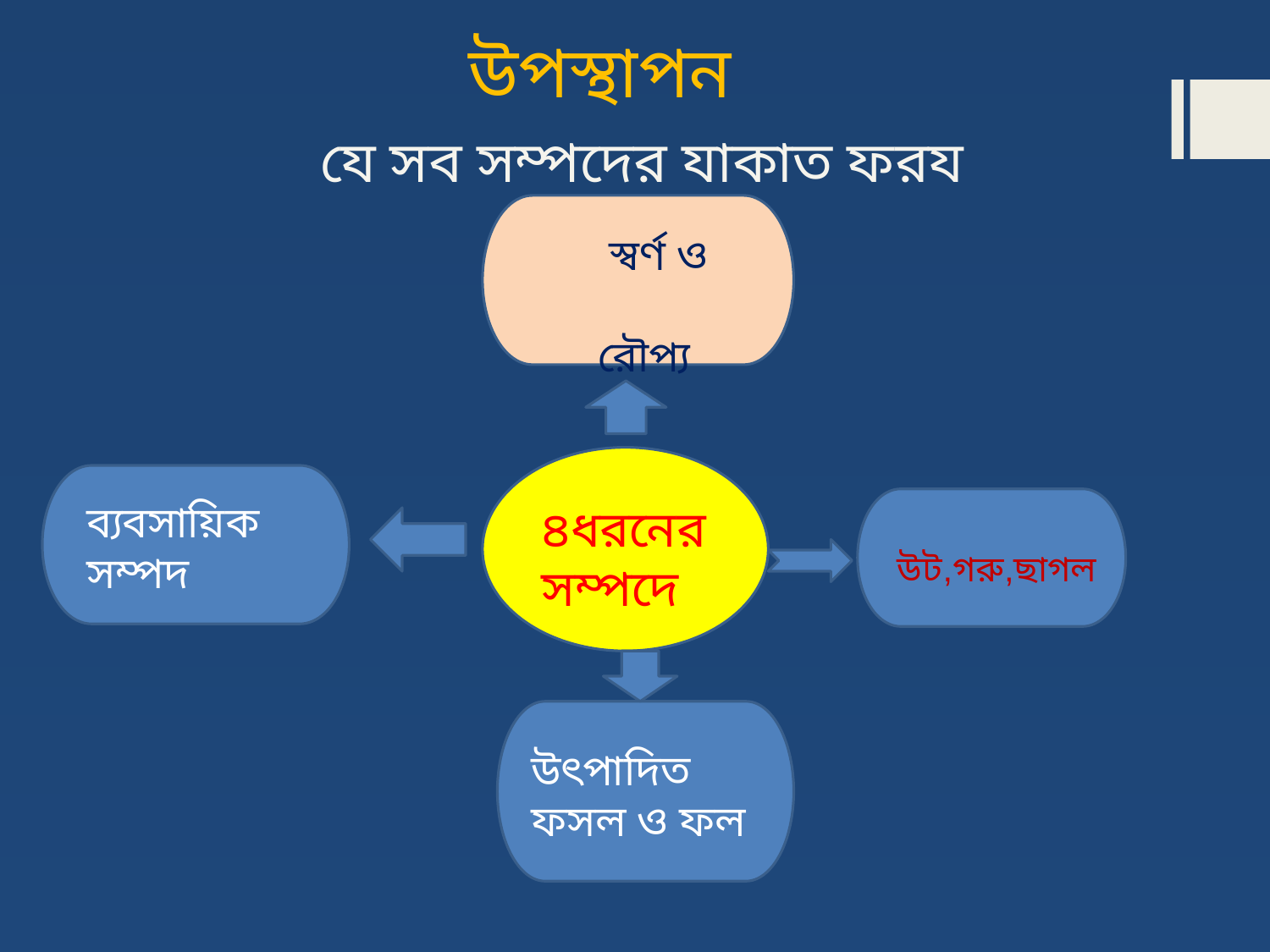

উপস্থাপন
           যে সব সম্পদের যাকাত ফরয

 স্বর্ণ ও        রৌপ্য

ব্যবসায়িক সম্পদ

৪ধরনের সম্পদে

   উট,গরু,ছাগল

উৎপাদিত ফসল ও ফল